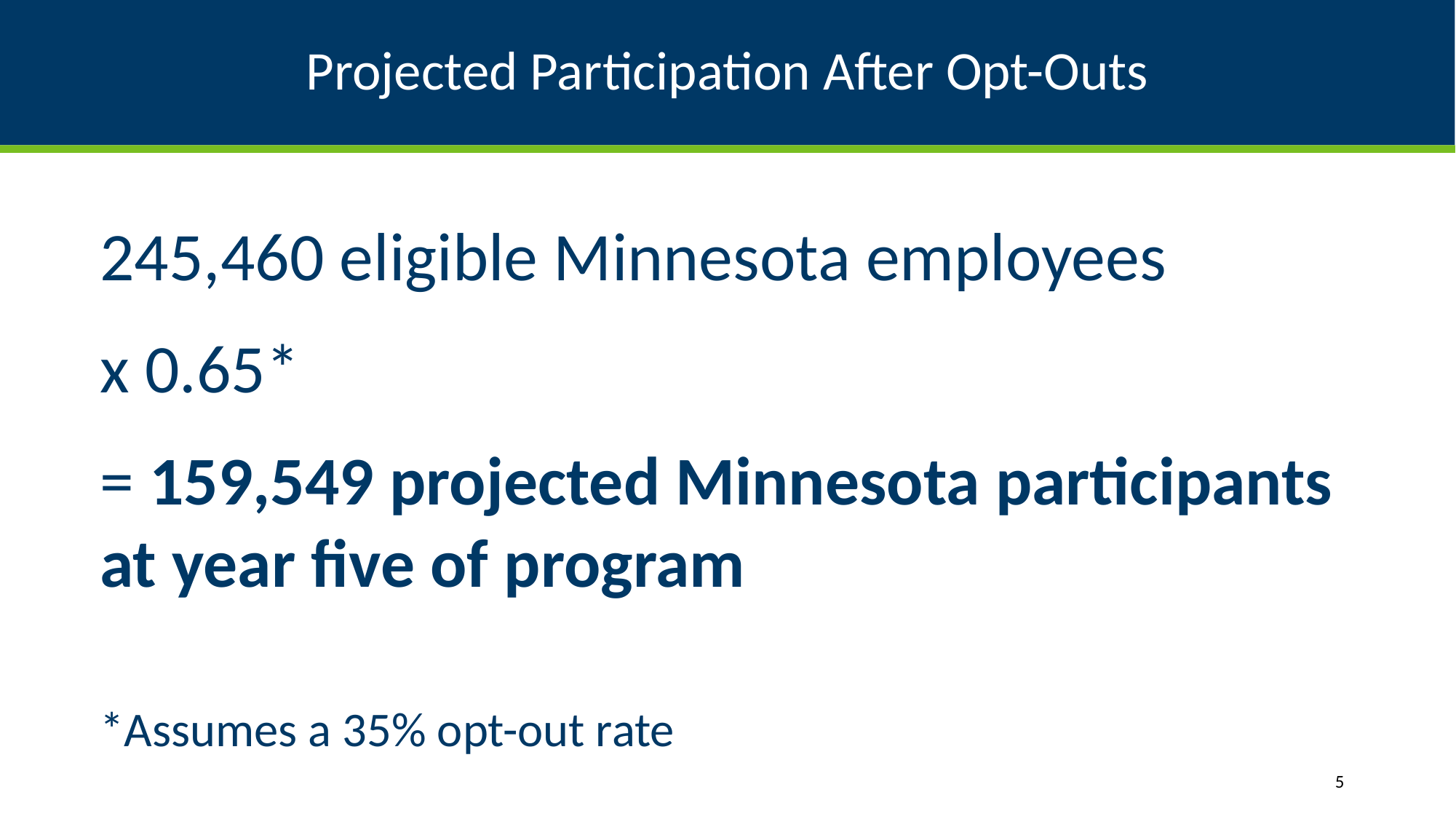

# Projected Participation After Opt-Outs
245,460 eligible Minnesota employees
x 0.65*
= 159,549 projected Minnesota participants at year five of program

*Assumes a 35% opt-out rate
5